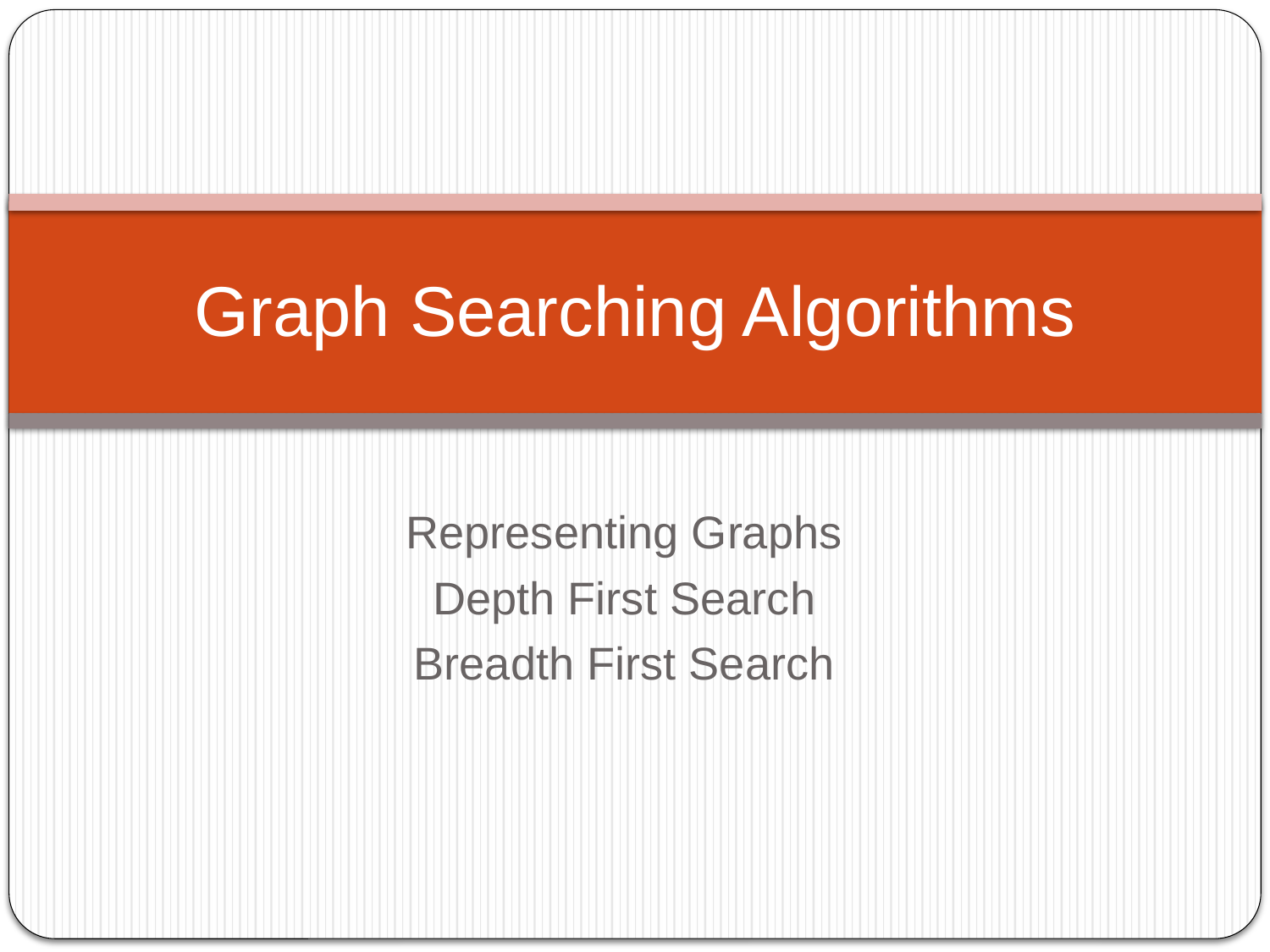

# Graph Searching Algorithms
Representing Graphs
Depth First Search
Breadth First Search